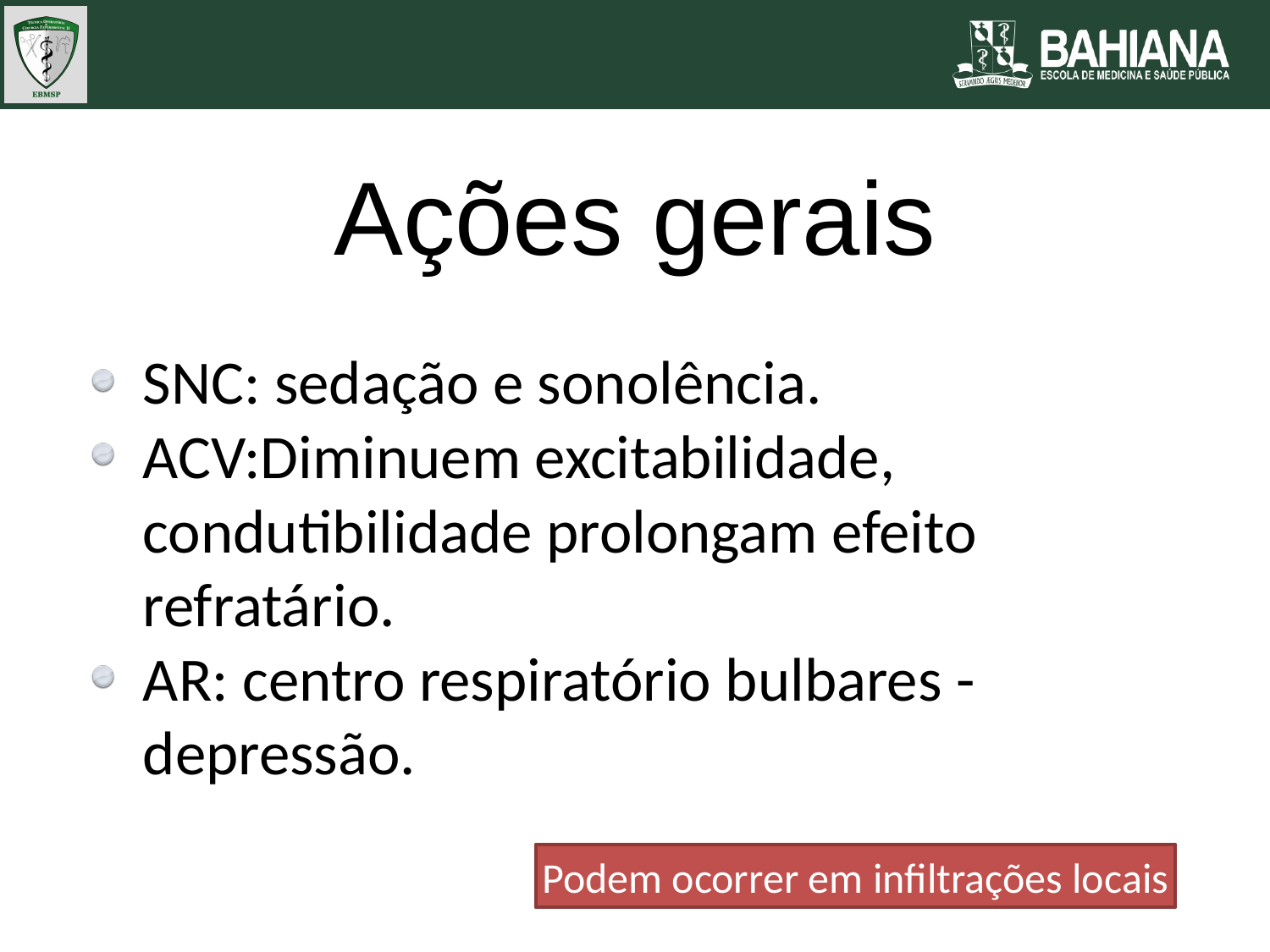

Ações gerais
SNC: sedação e sonolência.
ACV:Diminuem excitabilidade, condutibilidade prolongam efeito refratário.
AR: centro respiratório bulbares - depressão.
Podem ocorrer em infiltrações locais